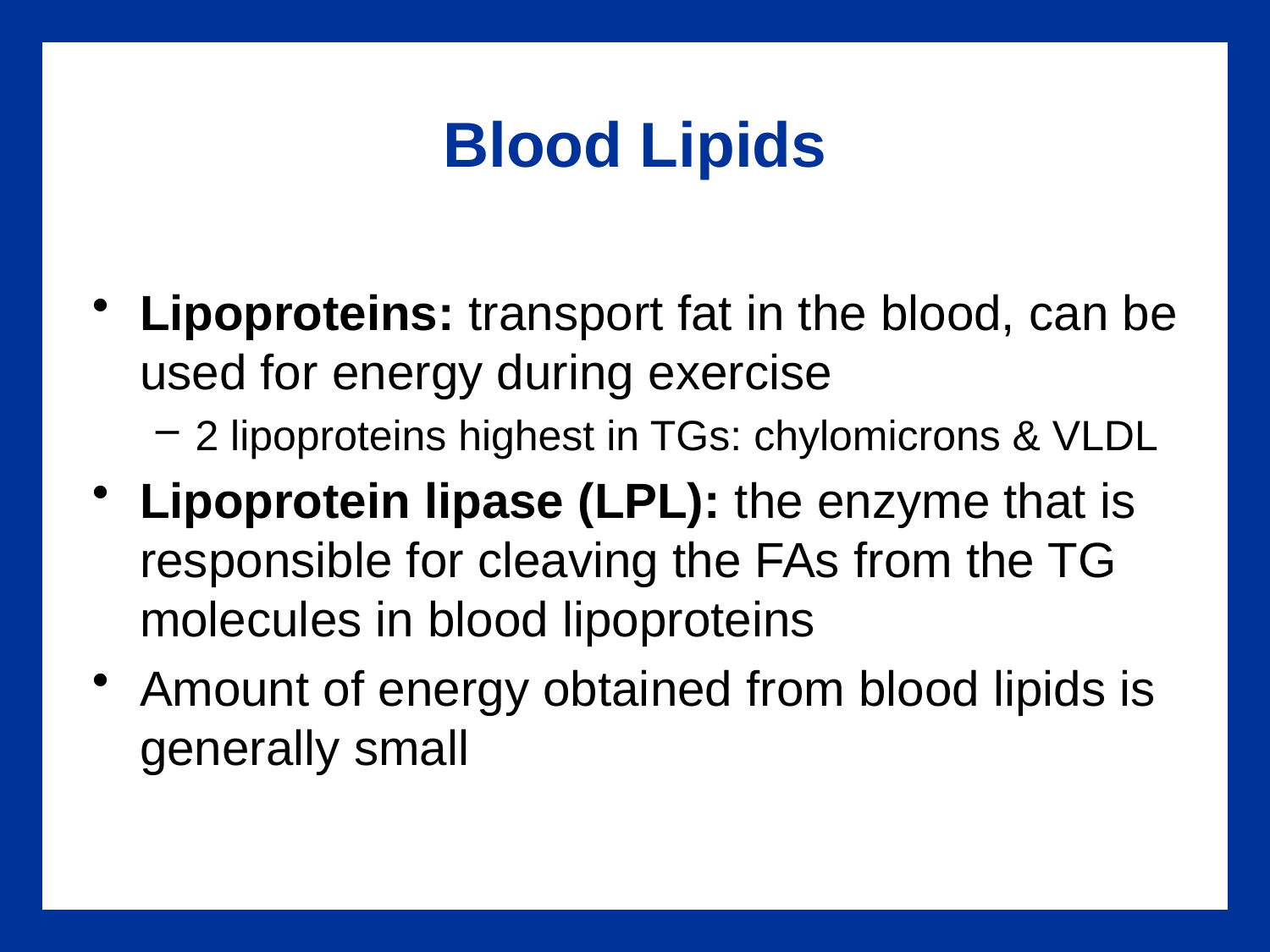

# Blood Lipids
Lipoproteins: transport fat in the blood, can be used for energy during exercise
2 lipoproteins highest in TGs: chylomicrons & VLDL
Lipoprotein lipase (LPL): the enzyme that is responsible for cleaving the FAs from the TG molecules in blood lipoproteins
Amount of energy obtained from blood lipids is generally small